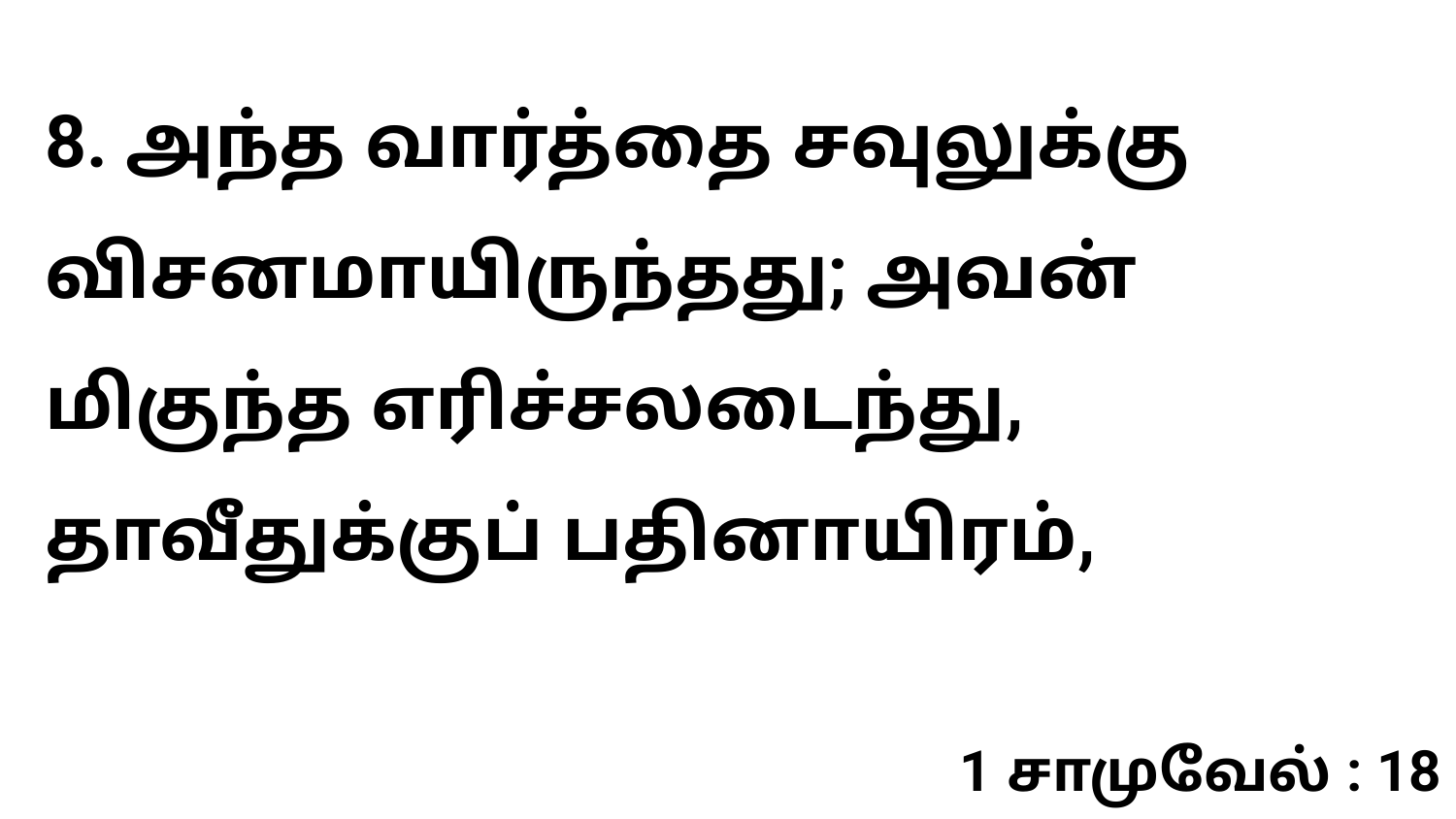

8. அந்த வார்த்தை சவுலுக்கு விசனமாயிருந்தது; அவன் மிகுந்த எரிச்சலடைந்து, தாவீதுக்குப் பதினாயிரம்,
1 சாமுவேல் : 18